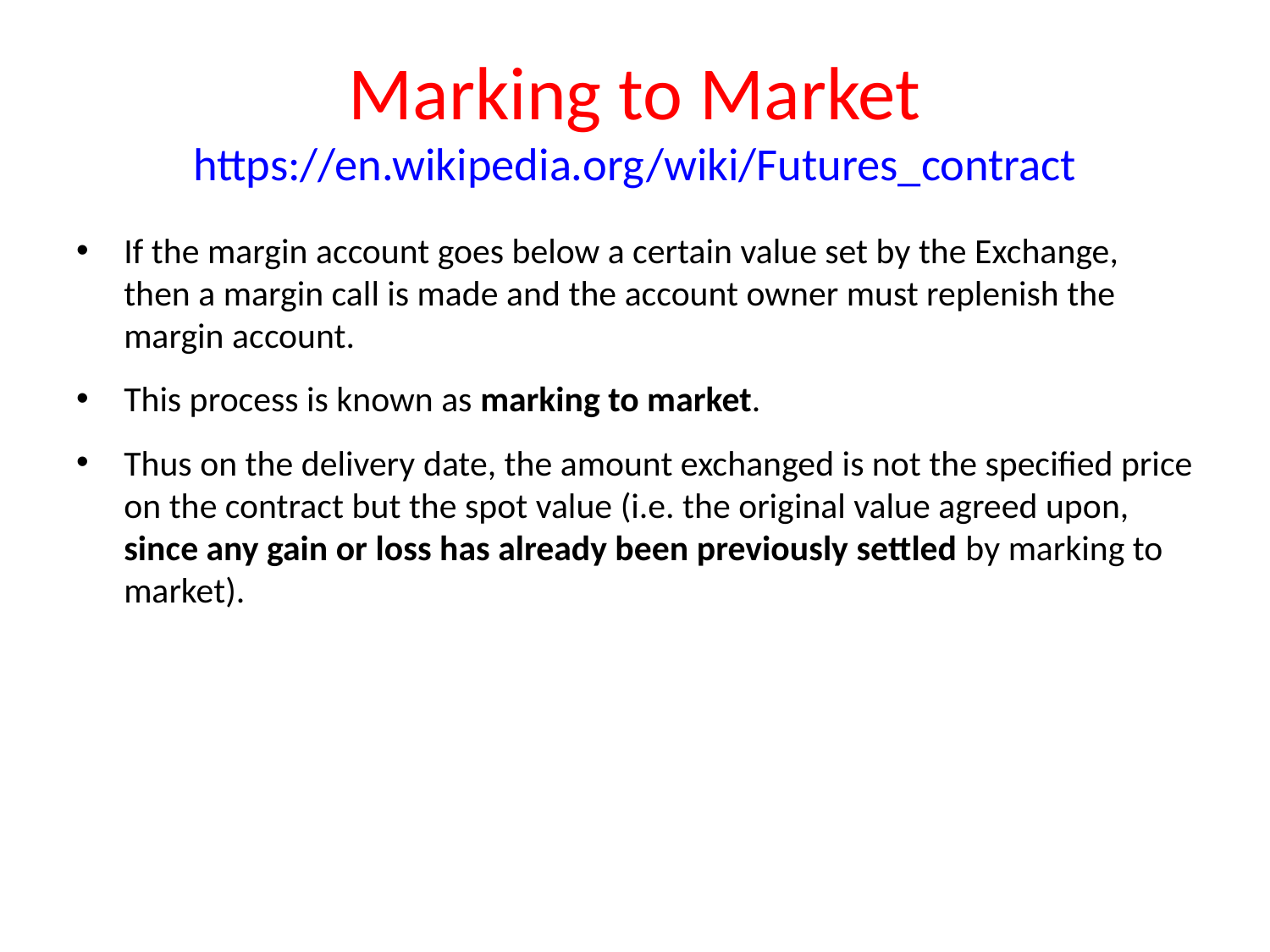

# Marking to Market https://en.wikipedia.org/wiki/Futures_contract
If the margin account goes below a certain value set by the Exchange, then a margin call is made and the account owner must replenish the margin account.
This process is known as marking to market.
Thus on the delivery date, the amount exchanged is not the specified price on the contract but the spot value (i.e. the original value agreed upon, since any gain or loss has already been previously settled by marking to market).